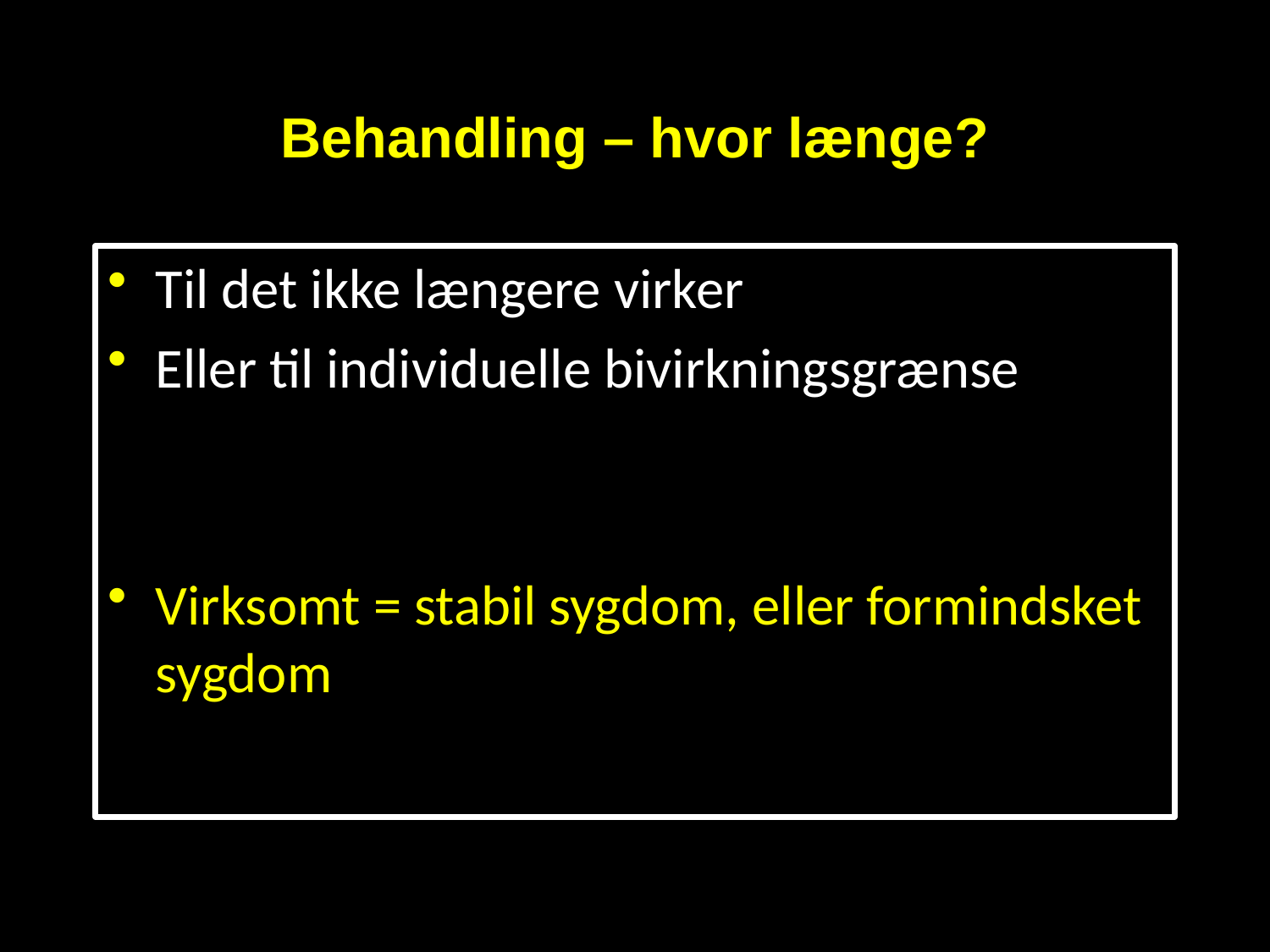

# Behandling – hvor længe?
Til det ikke længere virker
Eller til individuelle bivirkningsgrænse

Virksomt = stabil sygdom, eller formindsket sygdom